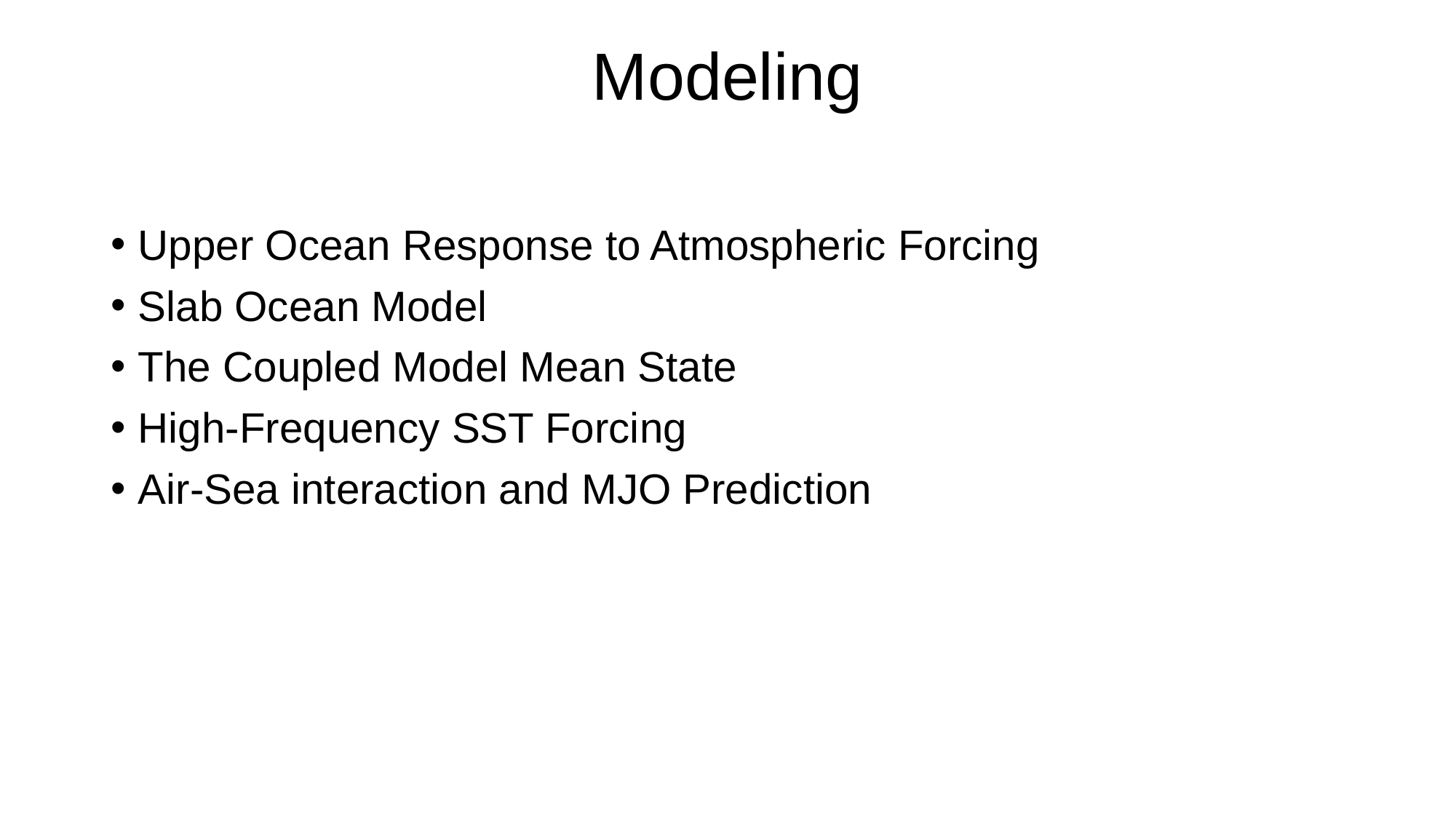

Modeling
Upper Ocean Response to Atmospheric Forcing
Slab Ocean Model
The Coupled Model Mean State
High-Frequency SST Forcing
Air-Sea interaction and MJO Prediction